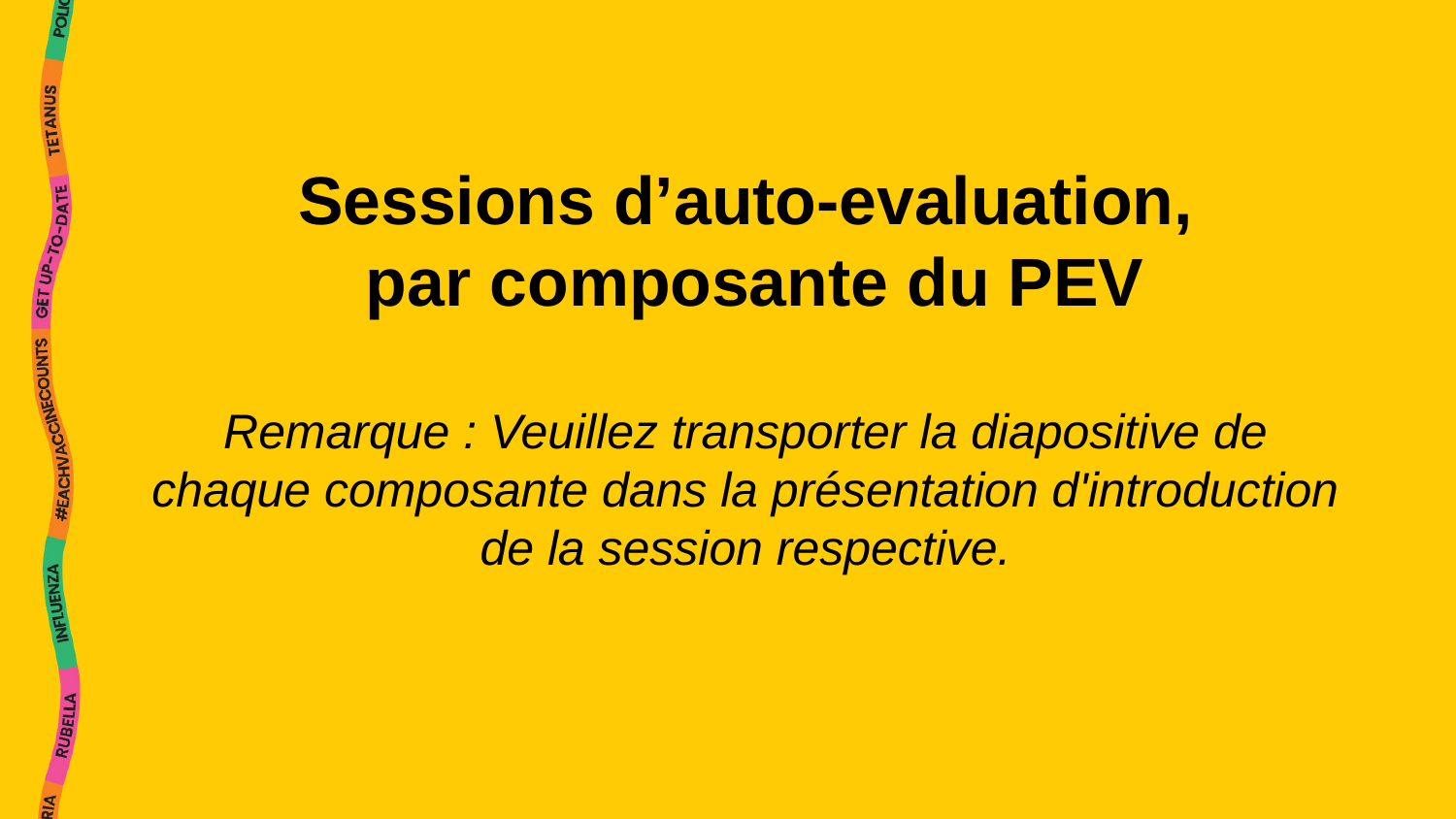

# Sessions d’auto-evaluation, par composante du PEV
Remarque : Veuillez transporter la diapositive de chaque composante dans la présentation d'introduction de la session respective.